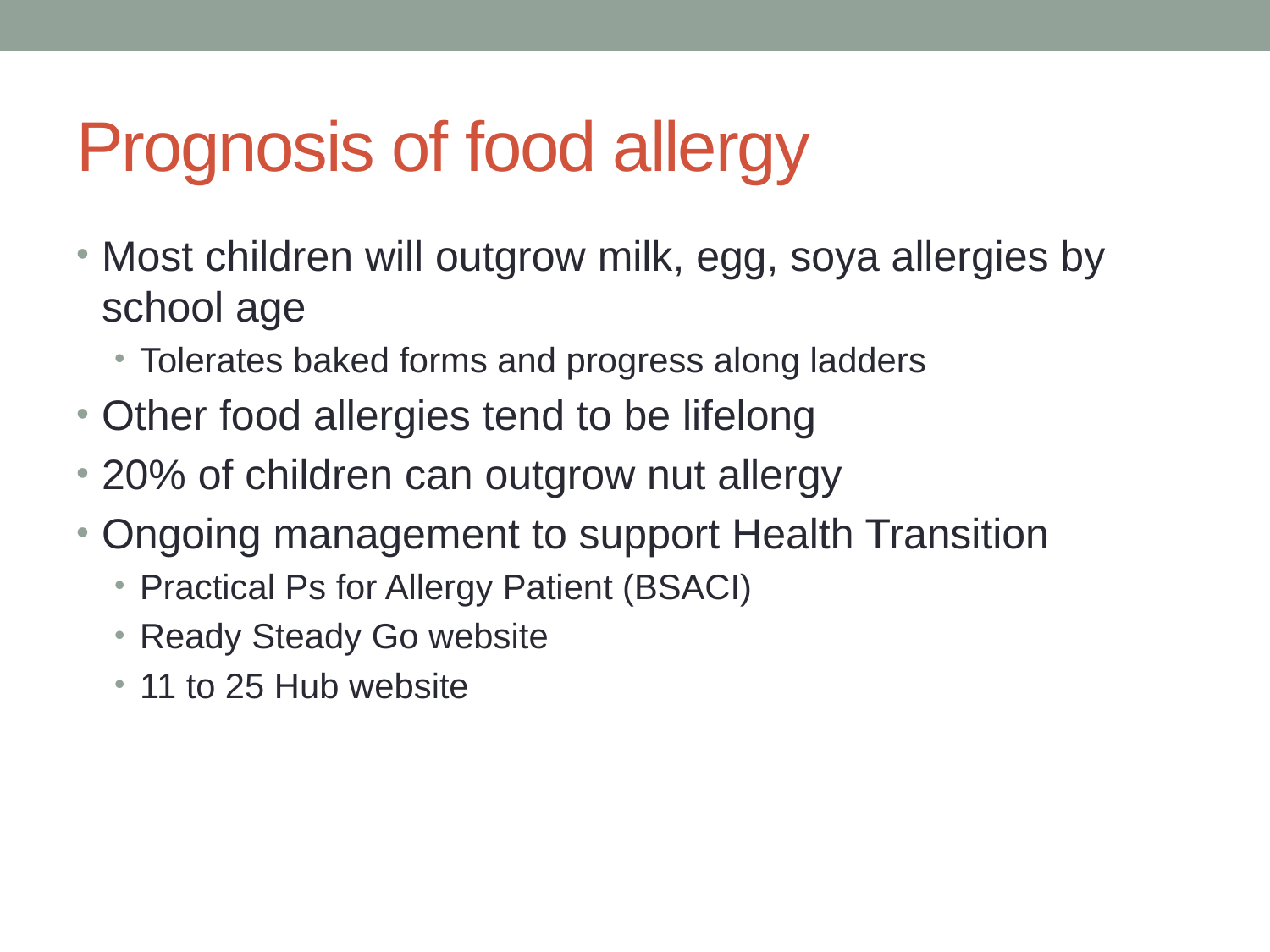

# Prognosis of food allergy
Most children will outgrow milk, egg, soya allergies by school age
Tolerates baked forms and progress along ladders
Other food allergies tend to be lifelong
20% of children can outgrow nut allergy
Ongoing management to support Health Transition
Practical Ps for Allergy Patient (BSACI)
Ready Steady Go website
11 to 25 Hub website